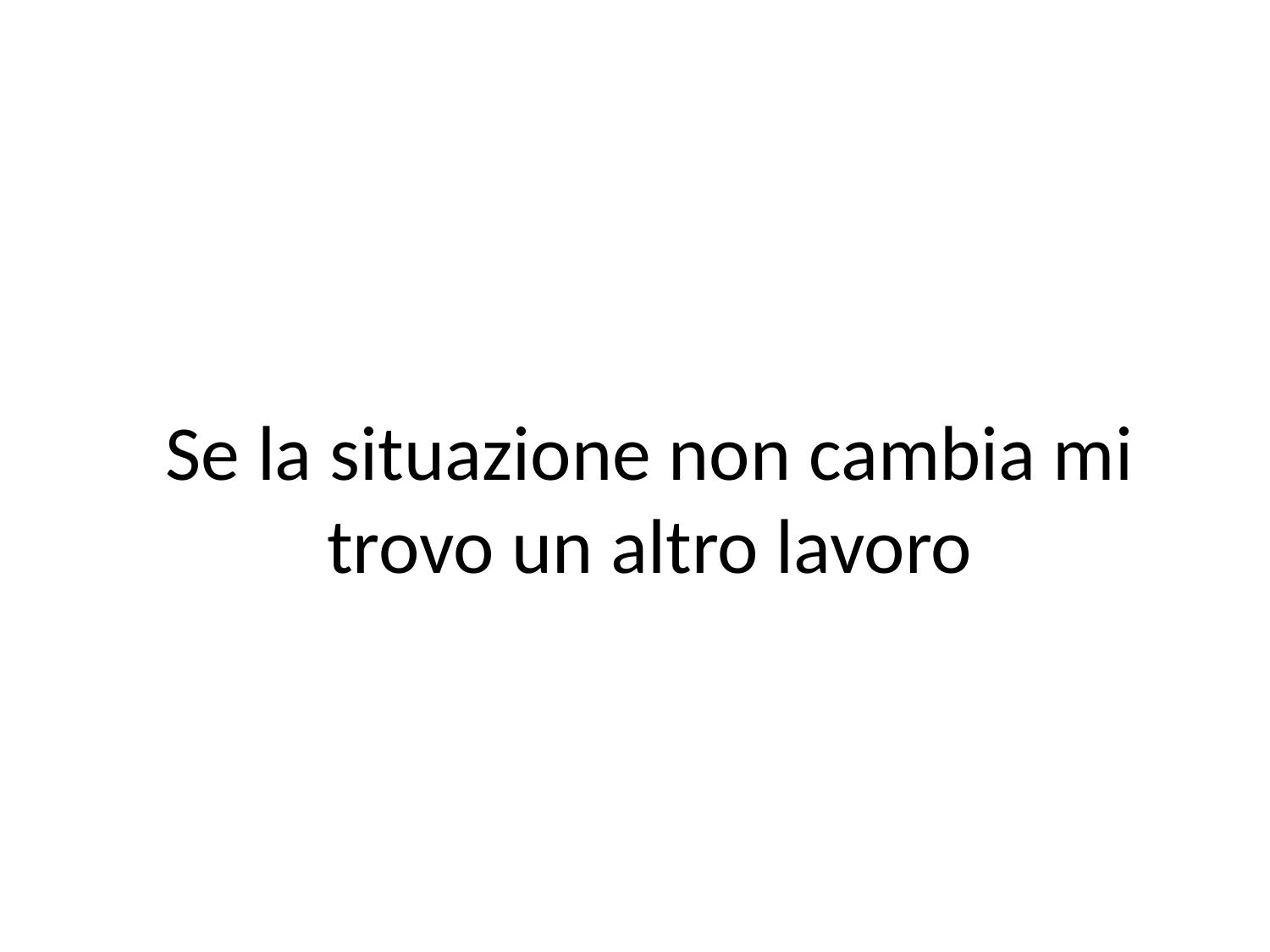

Se la situazione non cambia mi trovo un altro lavoro